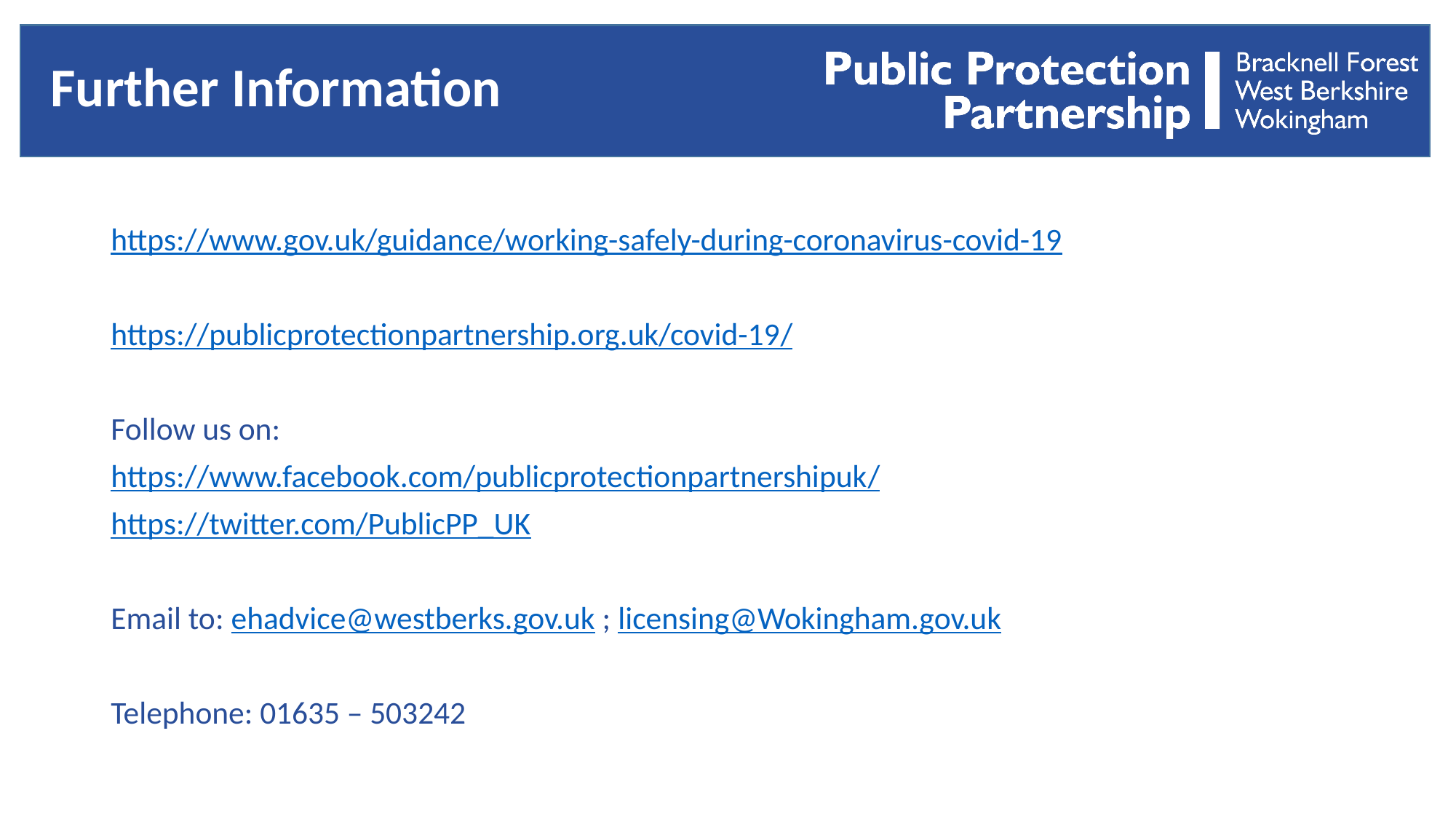

# Further Information
https://www.gov.uk/guidance/working-safely-during-coronavirus-covid-19

https://publicprotectionpartnership.org.uk/covid-19/

Follow us on:
https://www.facebook.com/publicprotectionpartnershipuk/
https://twitter.com/PublicPP_UK

Email to: ehadvice@westberks.gov.uk ; licensing@Wokingham.gov.uk

Telephone: 01635 – 503242